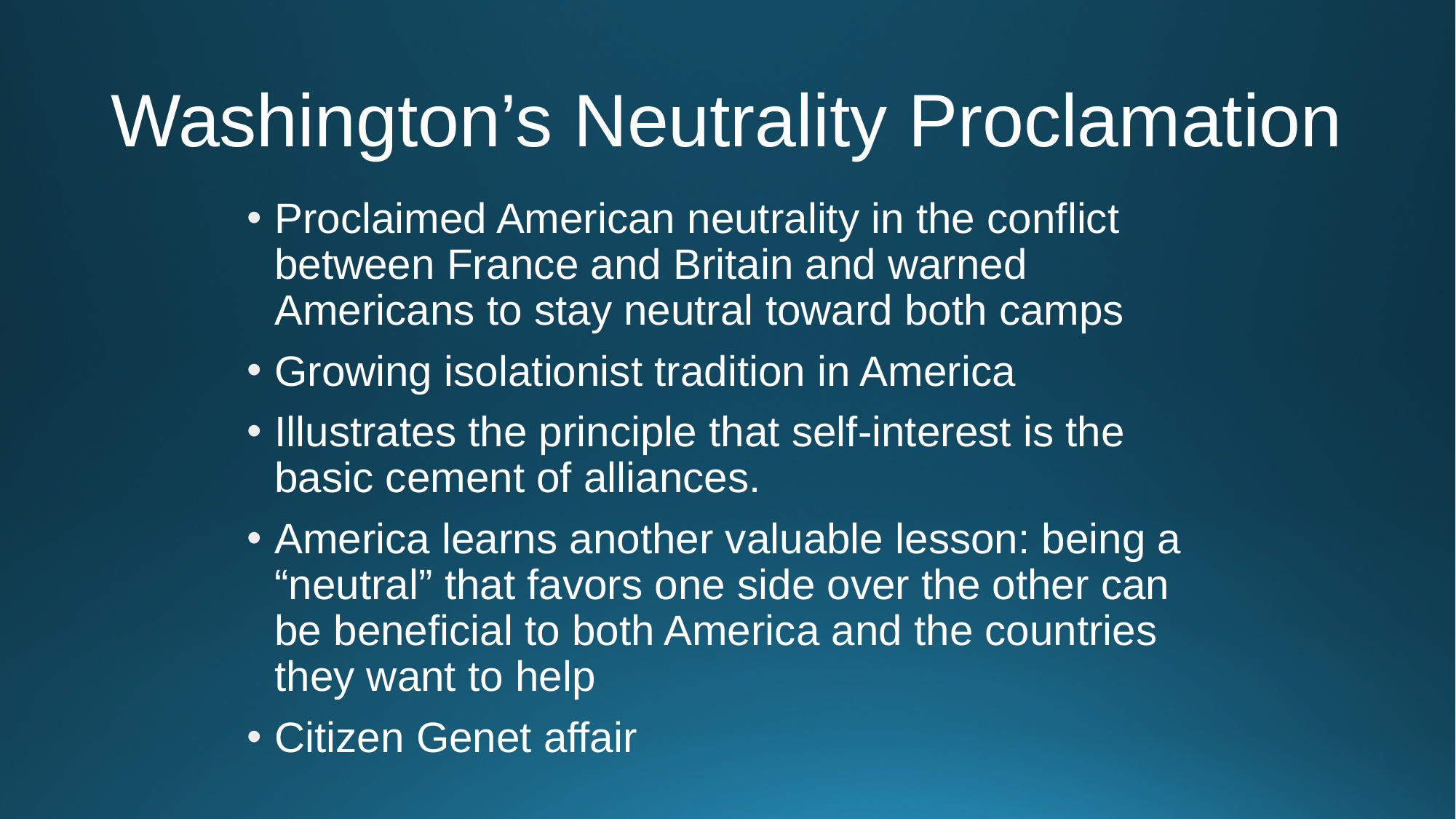

# Washington’s Neutrality Proclamation
Proclaimed American neutrality in the conflict between France and Britain and warned Americans to stay neutral toward both camps
Growing isolationist tradition in America
Illustrates the principle that self-interest is the basic cement of alliances.
America learns another valuable lesson: being a “neutral” that favors one side over the other can be beneficial to both America and the countries they want to help
Citizen Genet affair